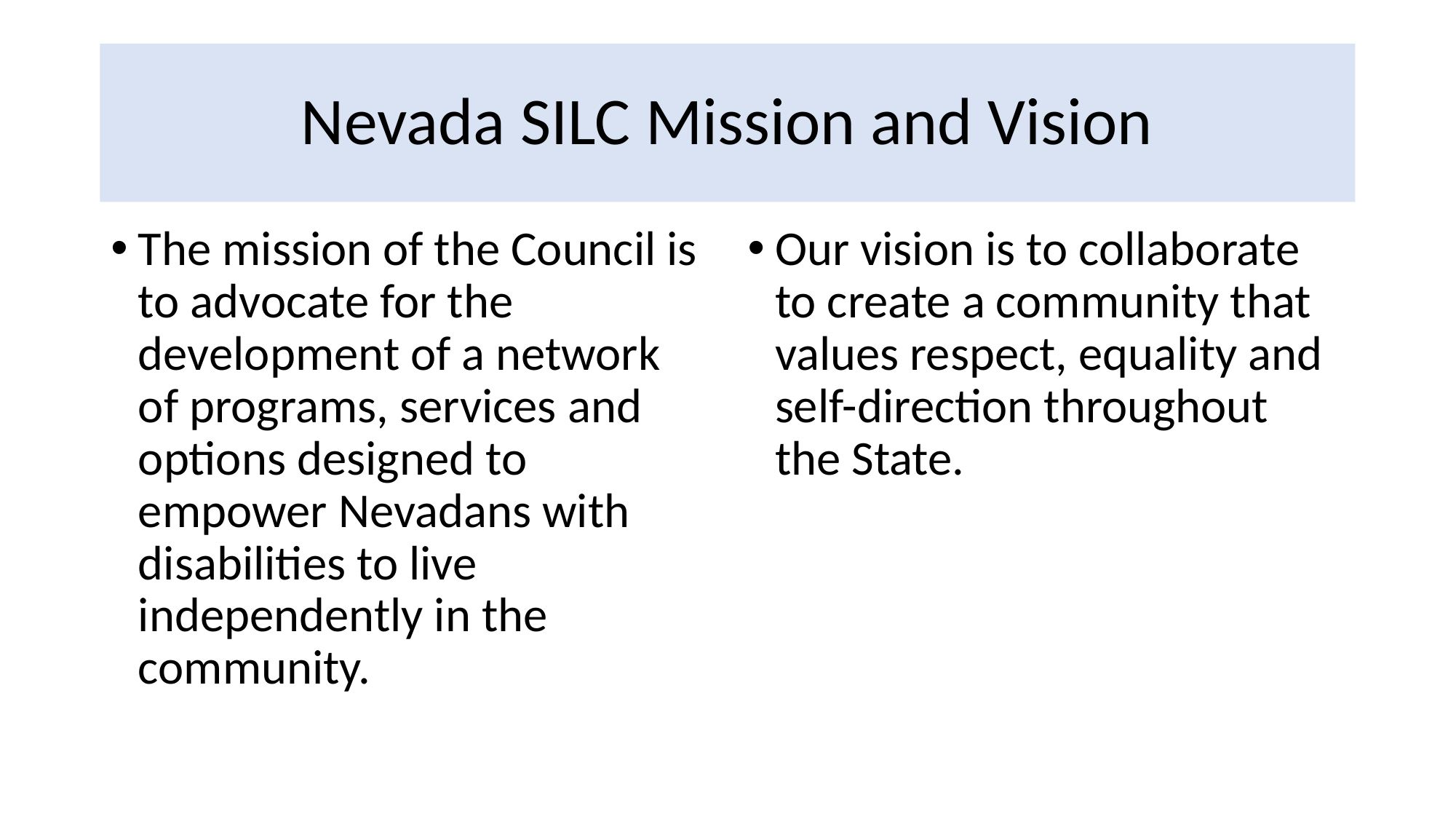

# Nevada SILC Mission and Vision
The mission of the Council is to advocate for the development of a network of programs, services and options designed to empower Nevadans with disabilities to live independently in the community.

Our vision is to collaborate to create a community that values respect, equality and self-direction throughout the State.